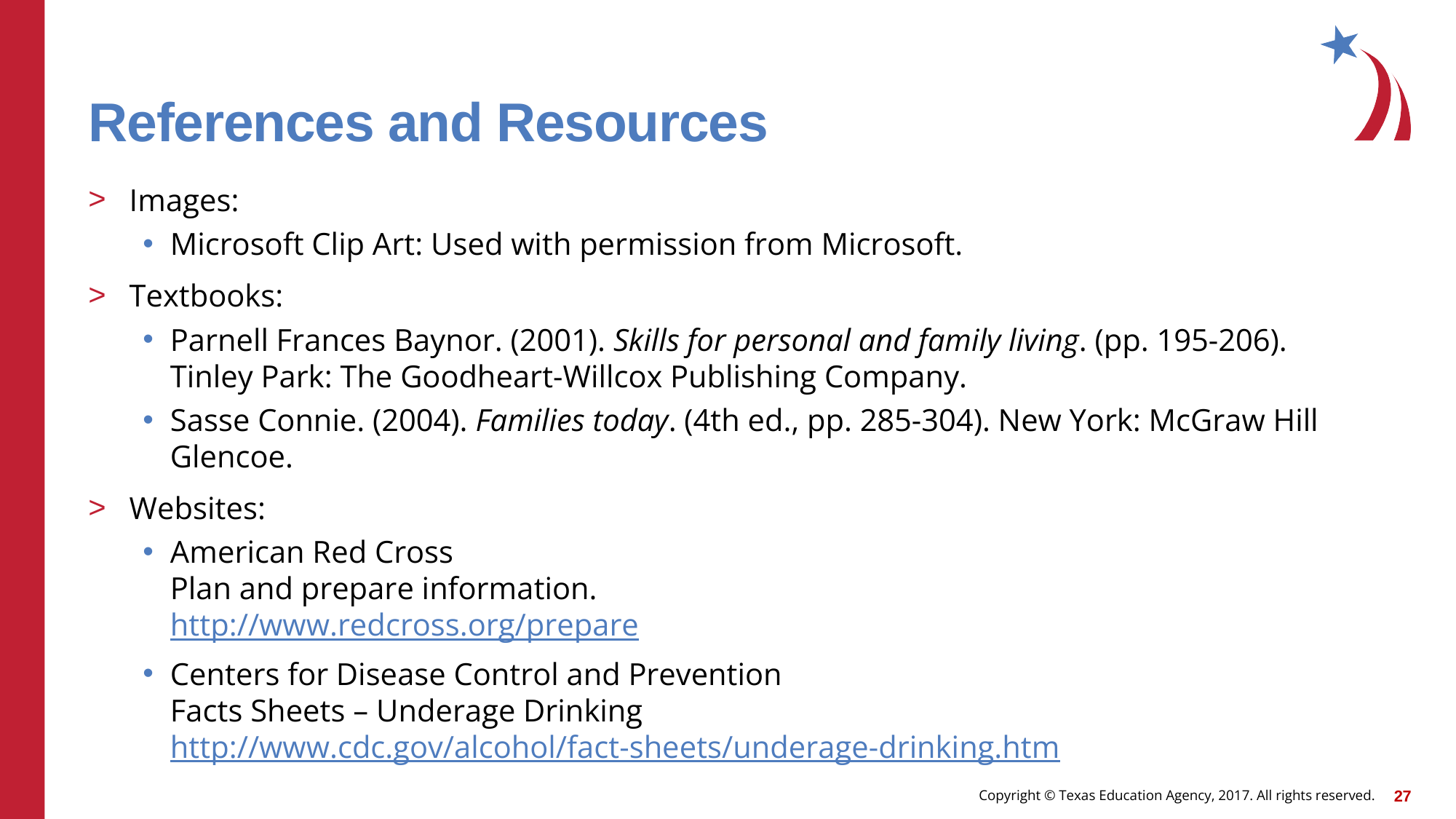

# References and Resources
Images:
Microsoft Clip Art: Used with permission from Microsoft.
Textbooks:
Parnell Frances Baynor. (2001). Skills for personal and family living. (pp. 195-206). Tinley Park: The Goodheart-Willcox Publishing Company.
Sasse Connie. (2004). Families today. (4th ed., pp. 285-304). New York: McGraw Hill Glencoe.
Websites:
American Red Cross
Plan and prepare information.
http://www.redcross.org/prepare
Centers for Disease Control and Prevention
Facts Sheets – Underage Drinking
http://www.cdc.gov/alcohol/fact-sheets/underage-drinking.htm